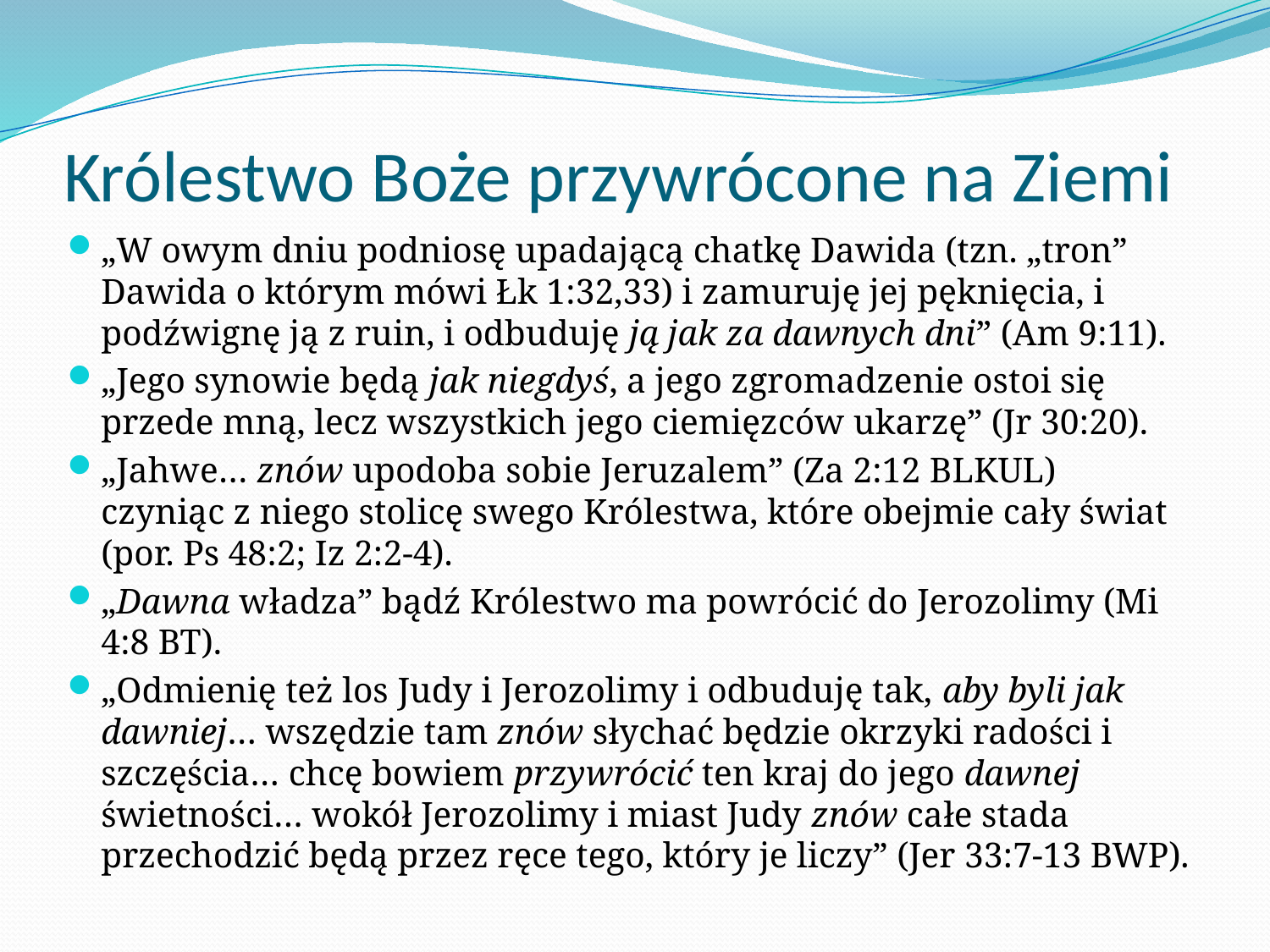

# Królestwo Boże przywrócone na Ziemi
„W owym dniu podniosę upadającą chatkę Dawida (tzn. „tron” Dawida o którym mówi Łk 1:32,33) i zamuruję jej pęknięcia, i podźwignę ją z ruin, i odbuduję ją jak za dawnych dni” (Am 9:11).
„Jego synowie będą jak niegdyś, a jego zgromadzenie ostoi się przede mną, lecz wszystkich jego ciemięzców ukarzę” (Jr 30:20).
„Jahwe… znów upodoba sobie Jeruzalem” (Za 2:12 BLKUL)  czyniąc z niego stolicę swego Królestwa, które obejmie cały świat (por. Ps 48:2; Iz 2:2-4).
„Dawna władza” bądź Królestwo ma powrócić do Jerozolimy (Mi 4:8 BT).
„Odmienię też los Judy i Jerozolimy i odbuduję tak, aby byli jak dawniej… wszędzie tam znów słychać będzie okrzyki radości i szczęścia… chcę bowiem przywrócić ten kraj do jego dawnej świetności… wokół Jerozolimy i miast Judy znów całe stada przechodzić będą przez ręce tego, który je liczy” (Jer 33:7-13 BWP).